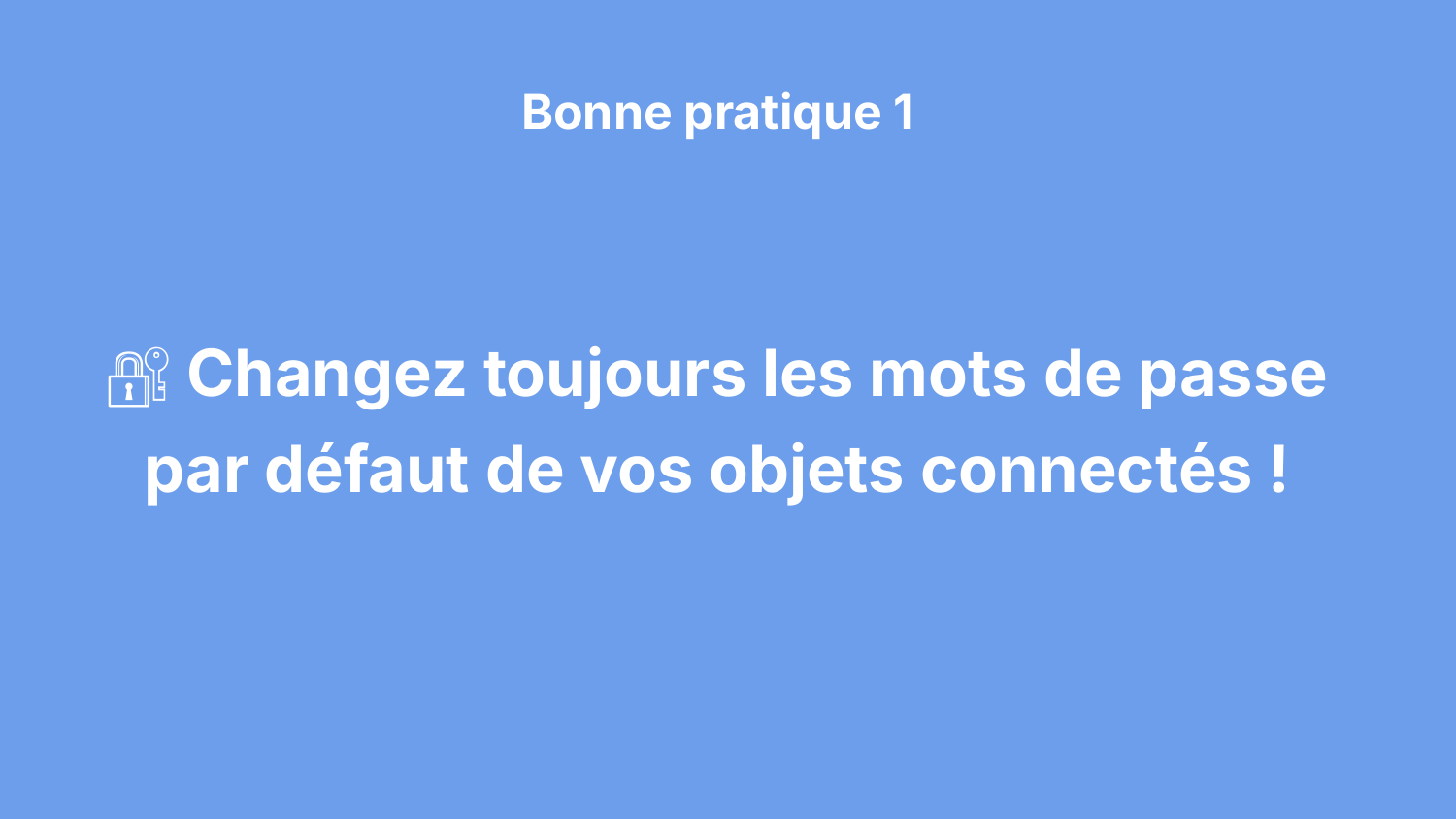

Bonne pratique 1
🔐 Changez toujours les mots de passe par défaut de vos objets connectés !